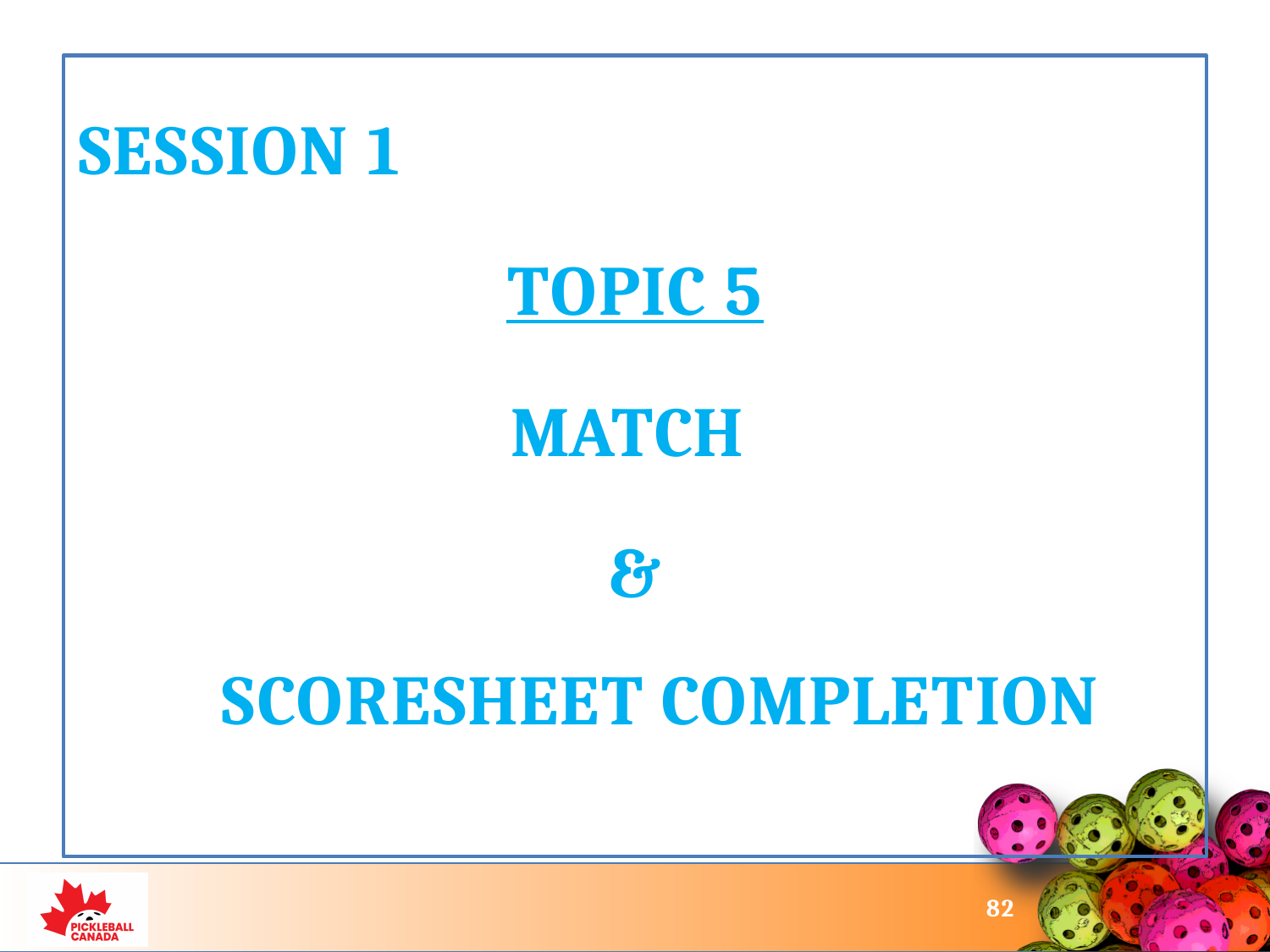

SESSION 1
TOPIC 5
MATCH
&
SCORESHEET COMPLETION